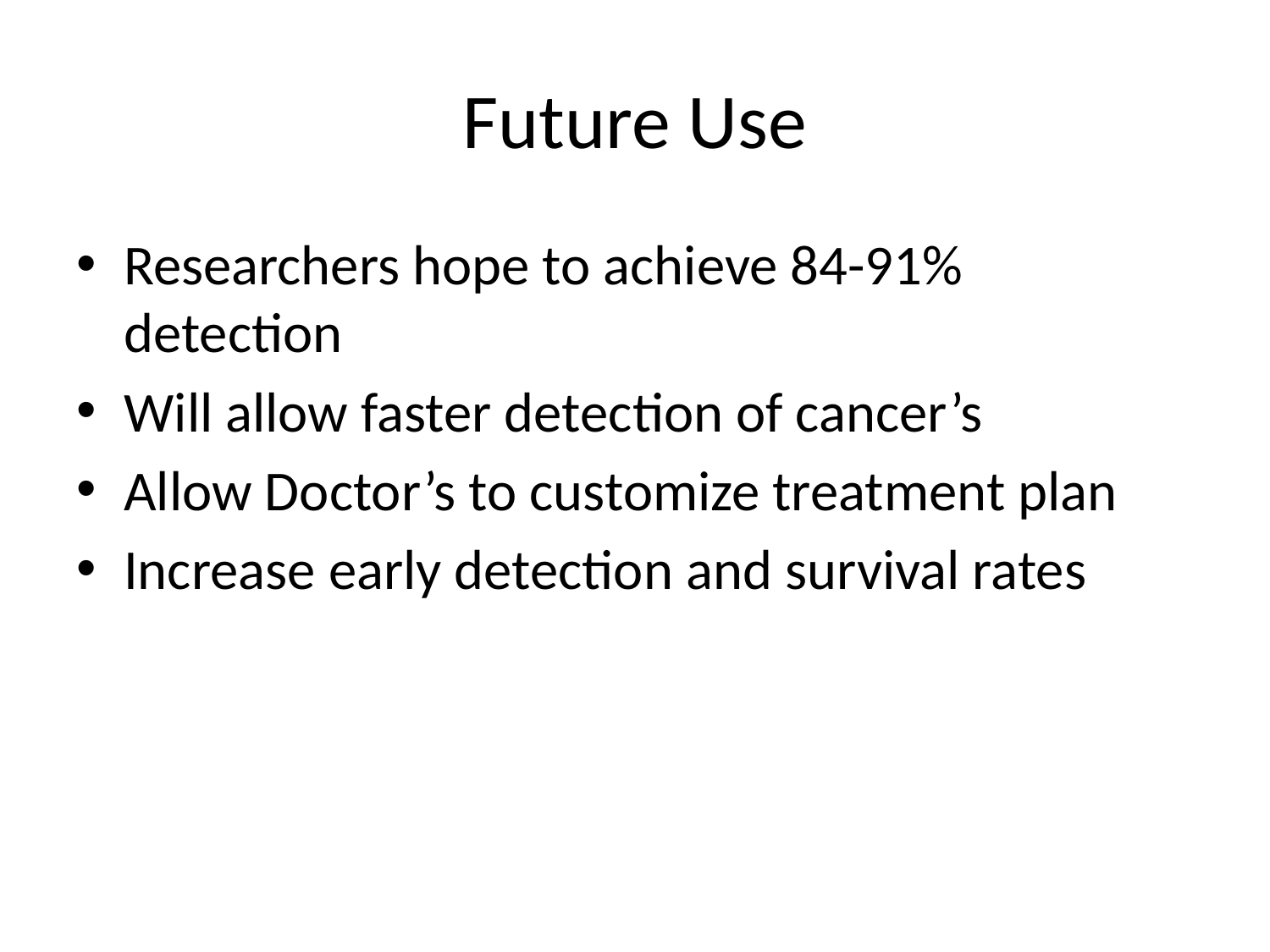

# Future Use
Researchers hope to achieve 84-91% detection
Will allow faster detection of cancer’s
Allow Doctor’s to customize treatment plan
Increase early detection and survival rates